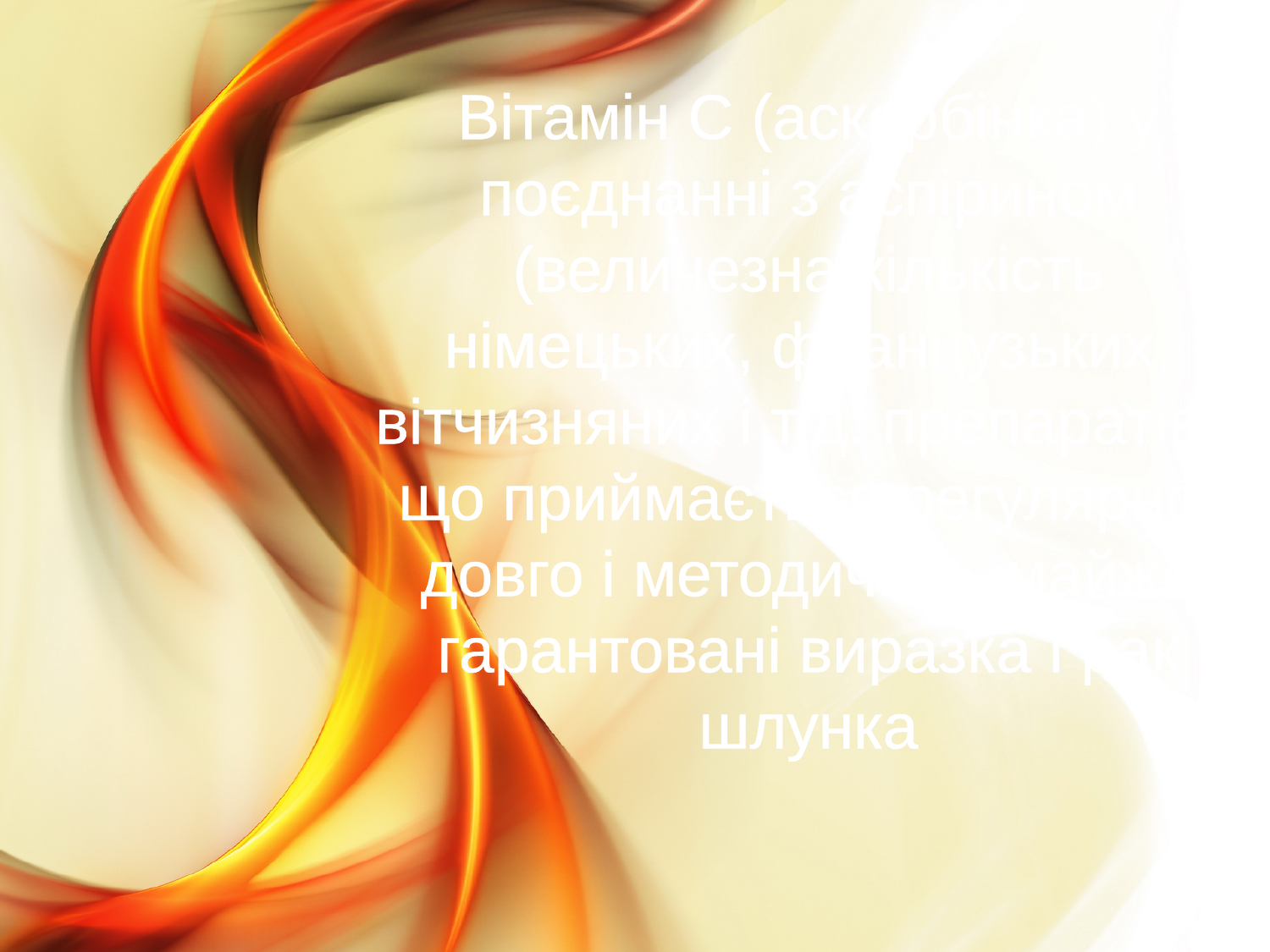

Вітамін С (аскорбінка) у поєднанні з аспірином (величезна кількість німецьких, французьких, вітчизняних і т.д. препаратів), що приймається регулярно, довго і методично - майже гарантовані виразка і рак шлунка